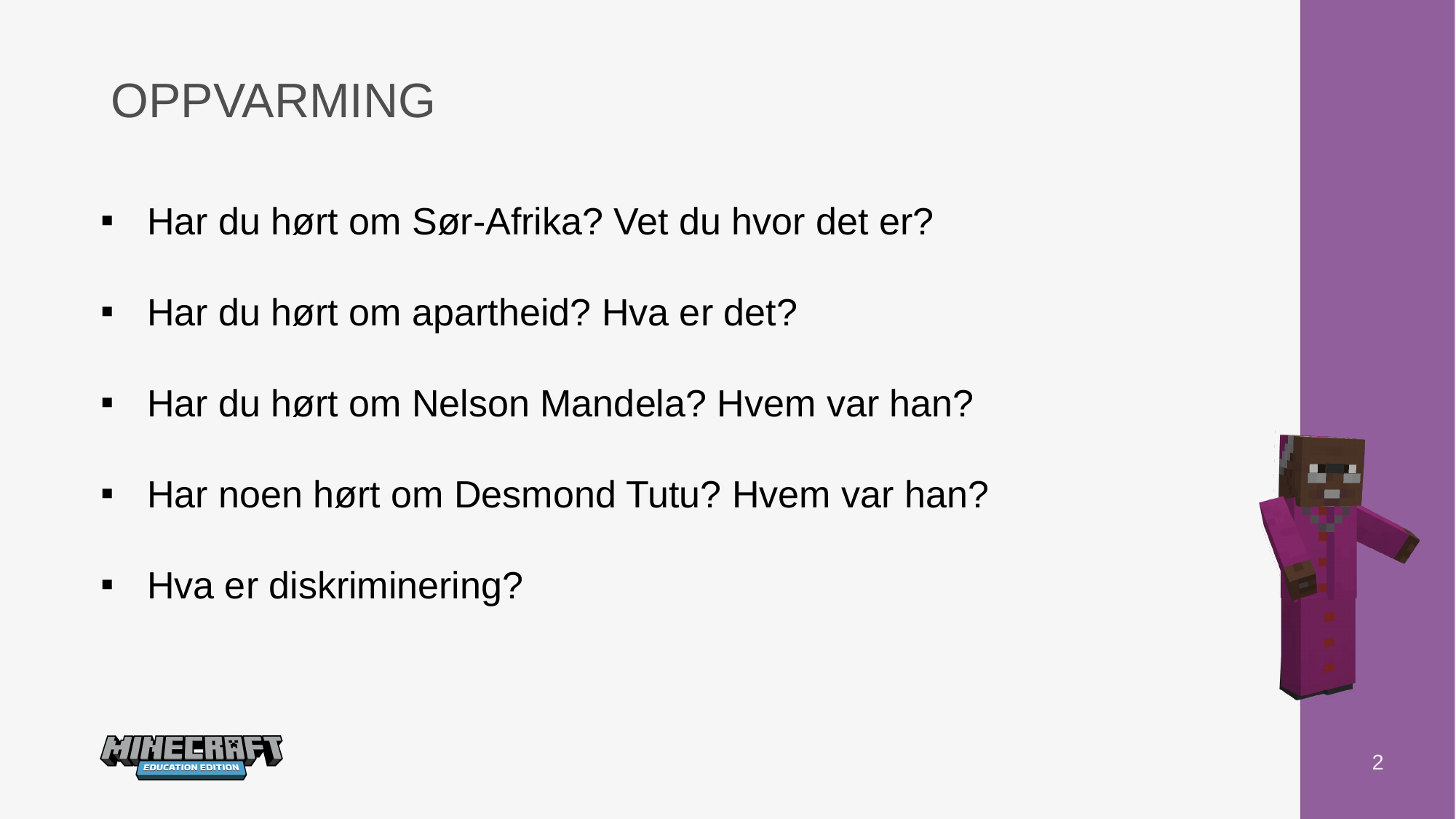

# OPPVARMING
Har du hørt om Sør-Afrika? Vet du hvor det er?

Har du hørt om apartheid? Hva er det?

Har du hørt om Nelson Mandela? Hvem var han?

Har noen hørt om Desmond Tutu? Hvem var han?

Hva er diskriminering?
2